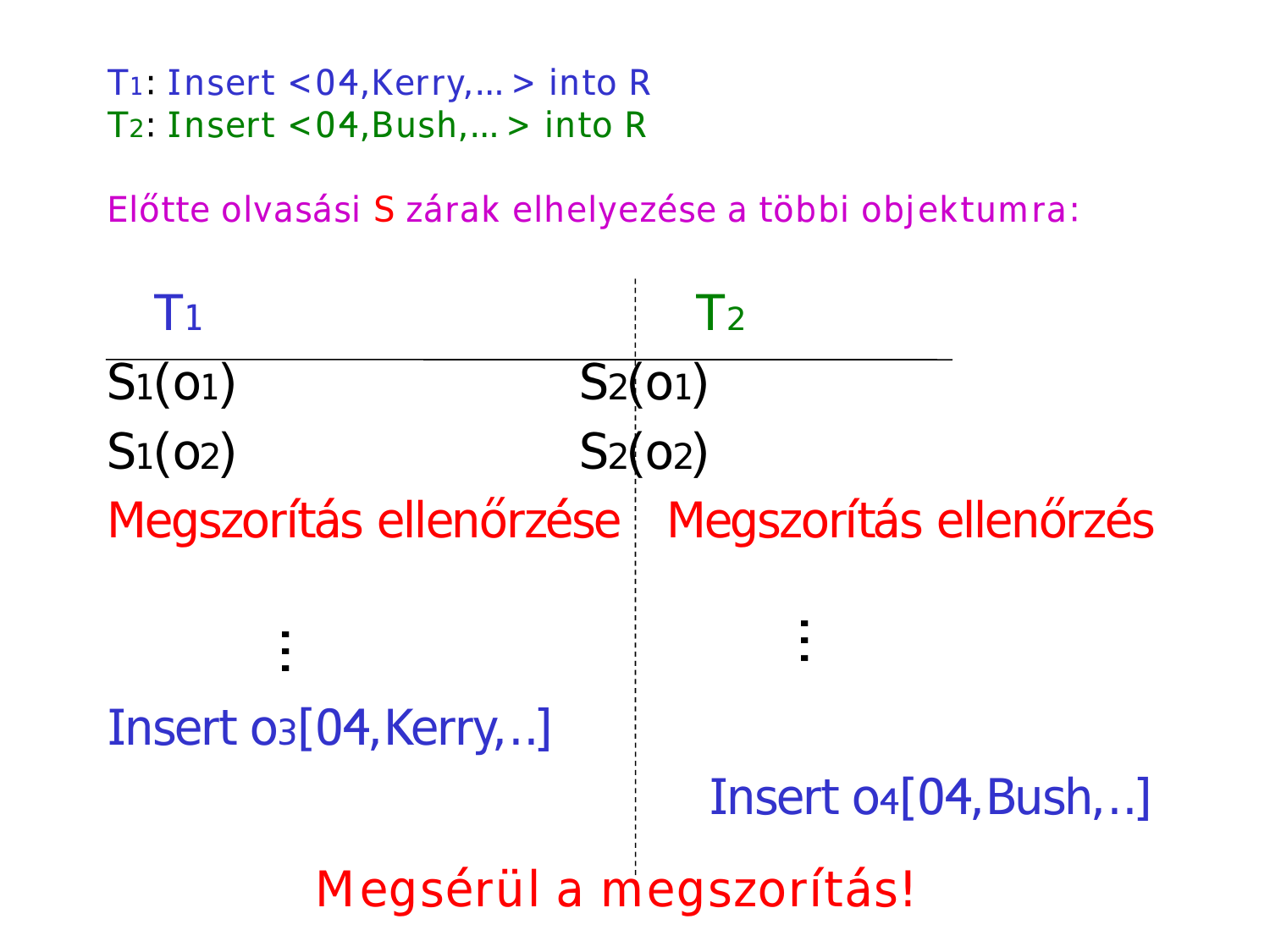

# T1: Insert <04,Kerry,…> into R T2: Insert <04,Bush,…> into R Előtte olvasási S zárak elhelyezése a többi objektumra:
   T1				   T2
S1(o1)			    S2(o1)
S1(o2)			    S2(o2)
Megszorítás ellenőrzése   Megszorítás ellenőrzés

Insert o3[04,Kerry,..]
					   Insert o4[04,Bush,..]

...
...
Megsérül a megszorítás!